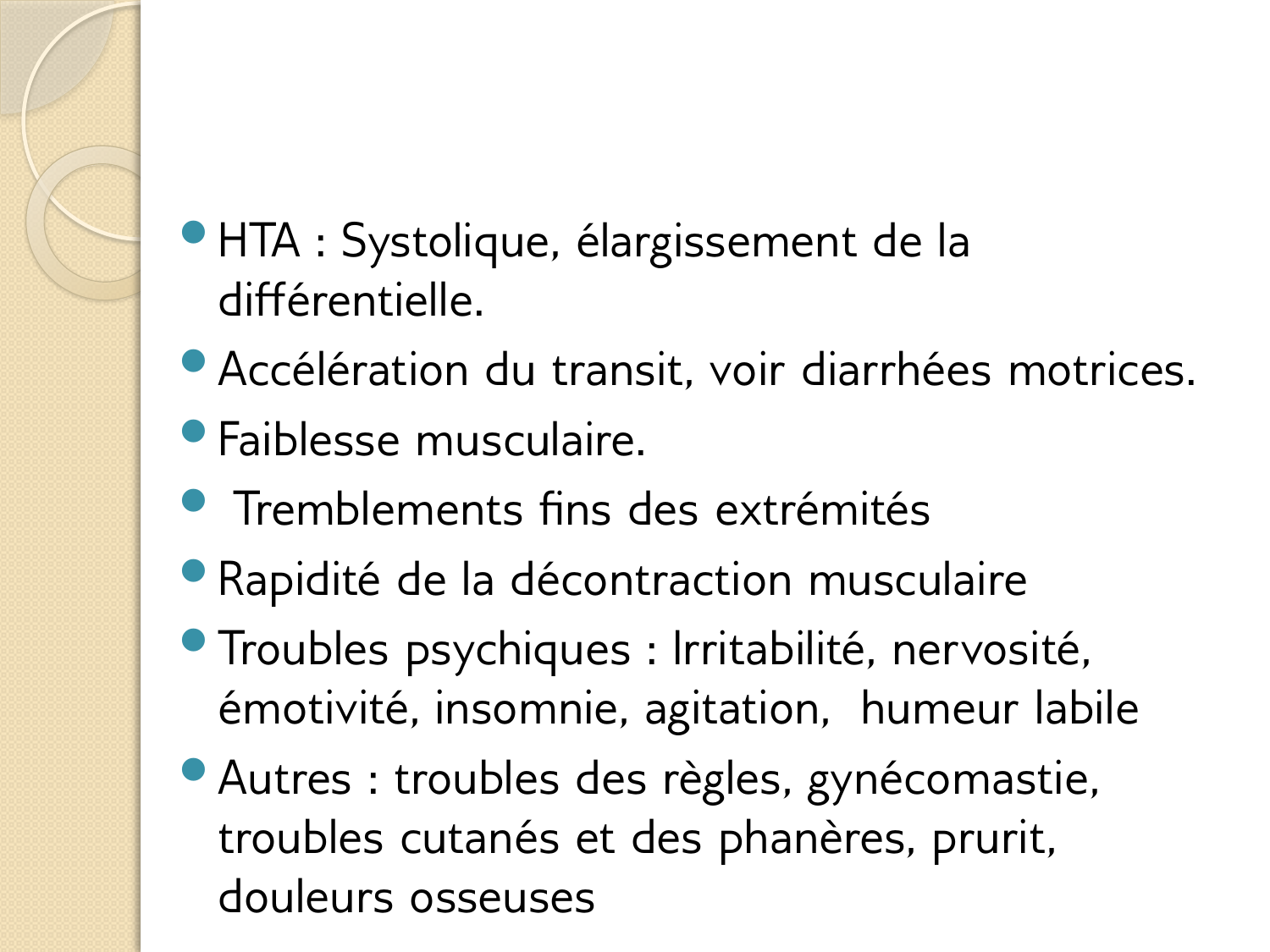

#
HTA : Systolique, élargissement de la différentielle.
Accélération du transit, voir diarrhées motrices.
Faiblesse musculaire.
 Tremblements fins des extrémités
Rapidité de la décontraction musculaire
Troubles psychiques : Irritabilité, nervosité, émotivité, insomnie, agitation,  humeur labile
Autres : troubles des règles, gynécomastie, troubles cutanés et des phanères, prurit, douleurs osseuses